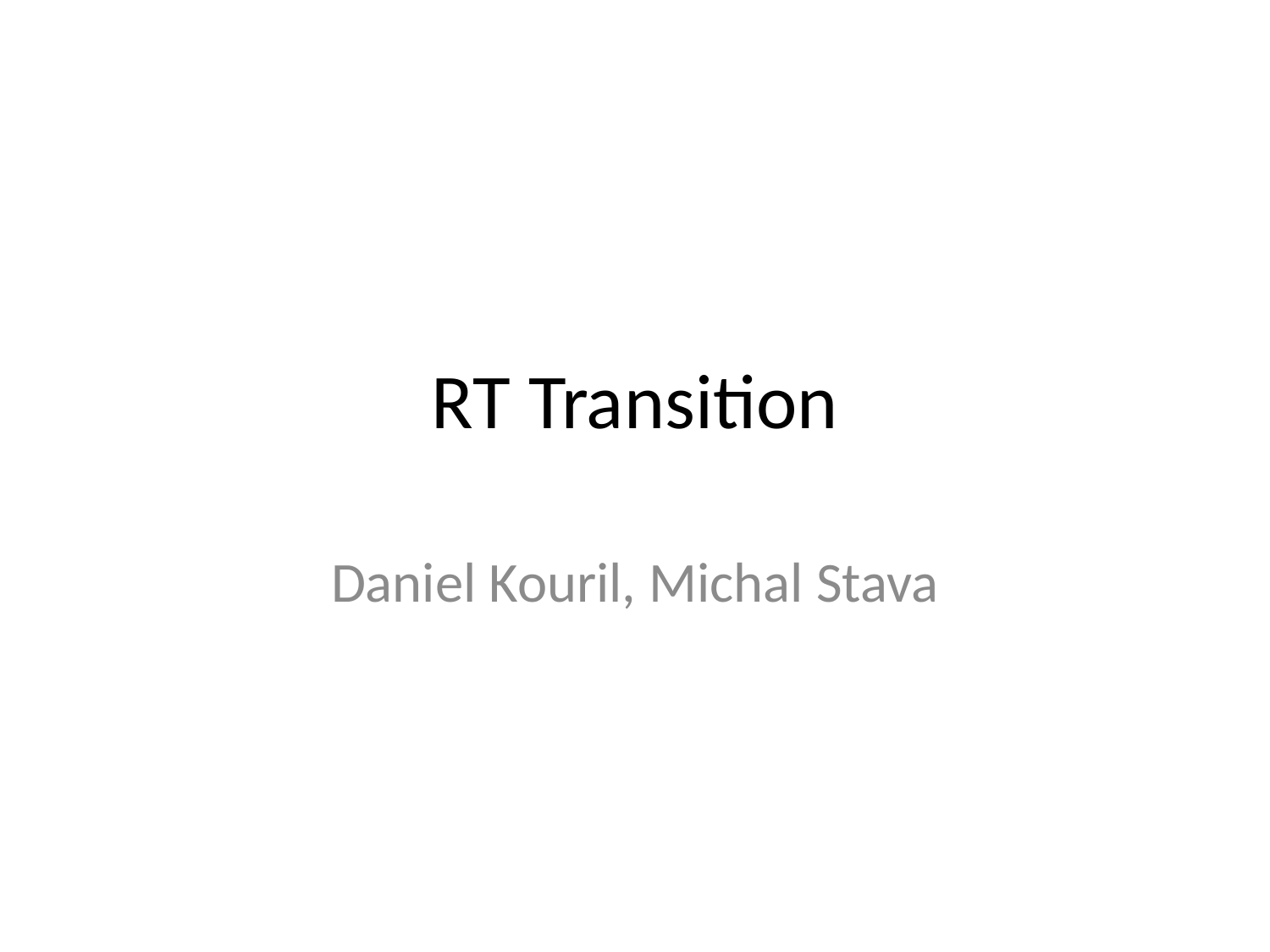

# RT Transition
Daniel Kouril, Michal Stava